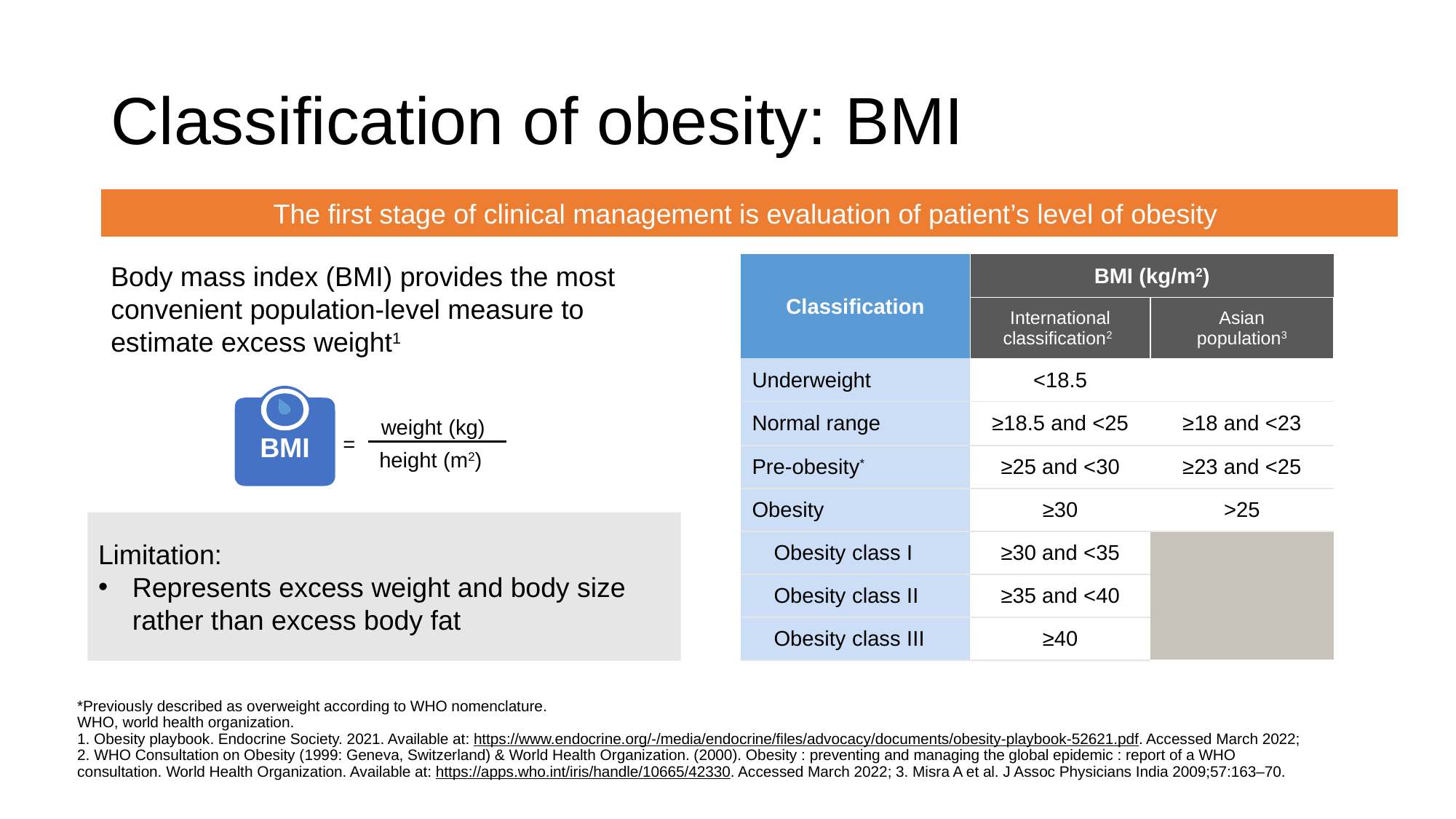

# Classification of obesity: BMI
The first stage of clinical management is evaluation of patient’s level of obesity
Body mass index (BMI) provides the most convenient ​population-level measure to estimate excess weight1
| Classification | BMI (kg/m2) |  |
| --- | --- | --- |
|  | International classification2 | Asian population3 |
| Underweight | <18.5 |  |
| Normal range | ≥18.5 and <25 | ≥18 and <23 |
| Pre-obesity\* | ≥25 and <30 | ≥23 and <25 |
| Obesity | ≥30 | >25 |
| Obesity class I | ≥30 and <35 |  |
| Obesity class II | ≥35 and <40 |  |
| Obesity class III | ≥40 |  |
BMI

weight (kg)
=
height (m2)
Limitation:
Represents excess weight and body size rather than excess body fat
*Previously described as overweight according to WHO nomenclature.
WHO, world health organization.
1. Obesity playbook. Endocrine Society. 2021. Available at: https://www.endocrine.org/-/media/endocrine/files/advocacy/documents/obesity-playbook-52621.pdf. Accessed March 2022;
2. WHO Consultation on Obesity (‎1999: Geneva, Switzerland)‎ & World Health Organization. (‎2000)‎. Obesity : preventing and managing the global epidemic : report of a WHO consultation. World Health Organization. Available at: https://apps.who.int/iris/handle/10665/42330. Accessed March 2022; 3. Misra A et al. J Assoc Physicians India 2009;57:163–70.